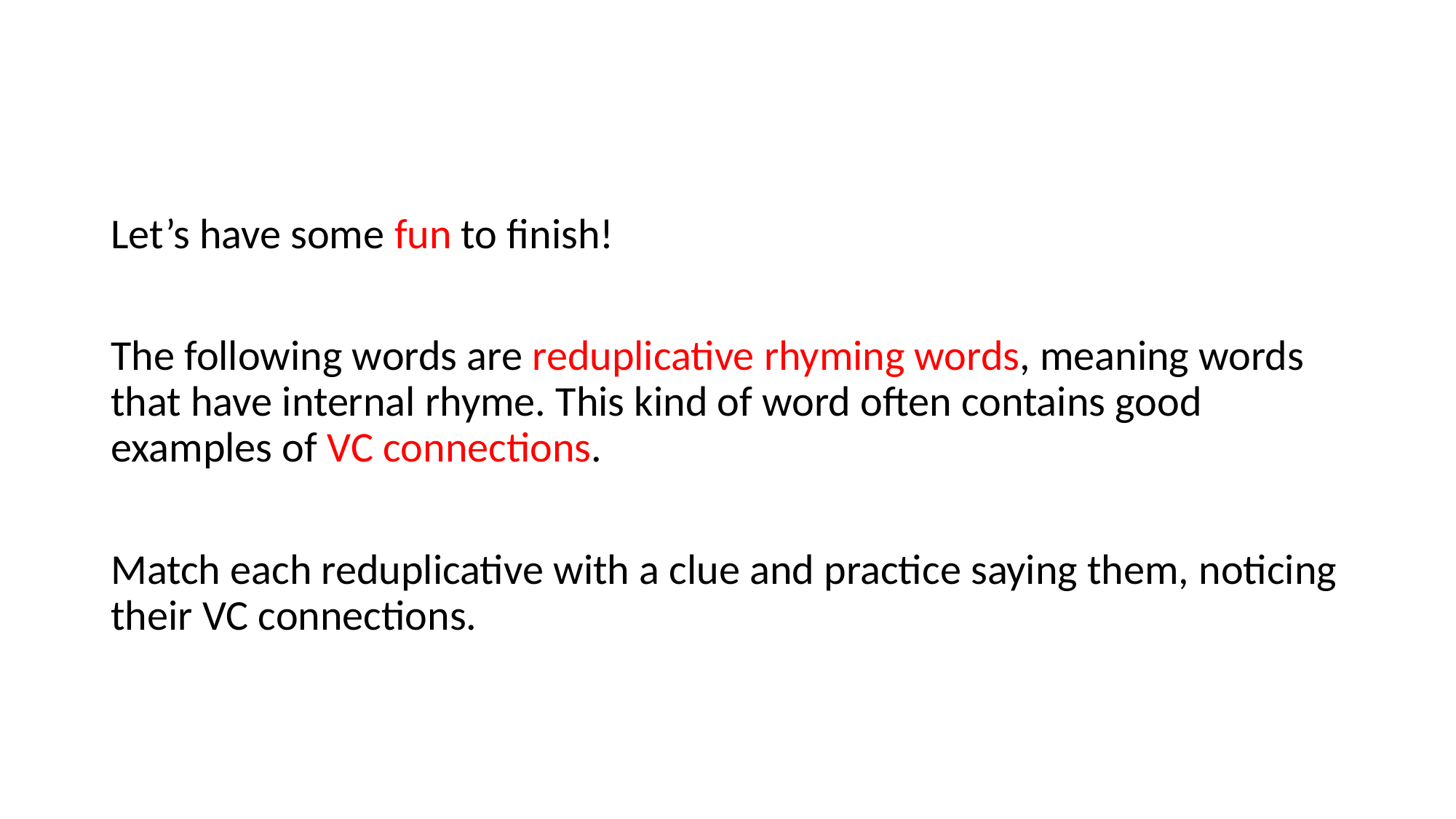

Let’s have some fun to finish!

The following words are reduplicative rhyming words, meaning words that have internal rhyme. This kind of word often contains good examples of VC connections.

Match each reduplicative with a clue and practice saying them, noticing their VC connections.